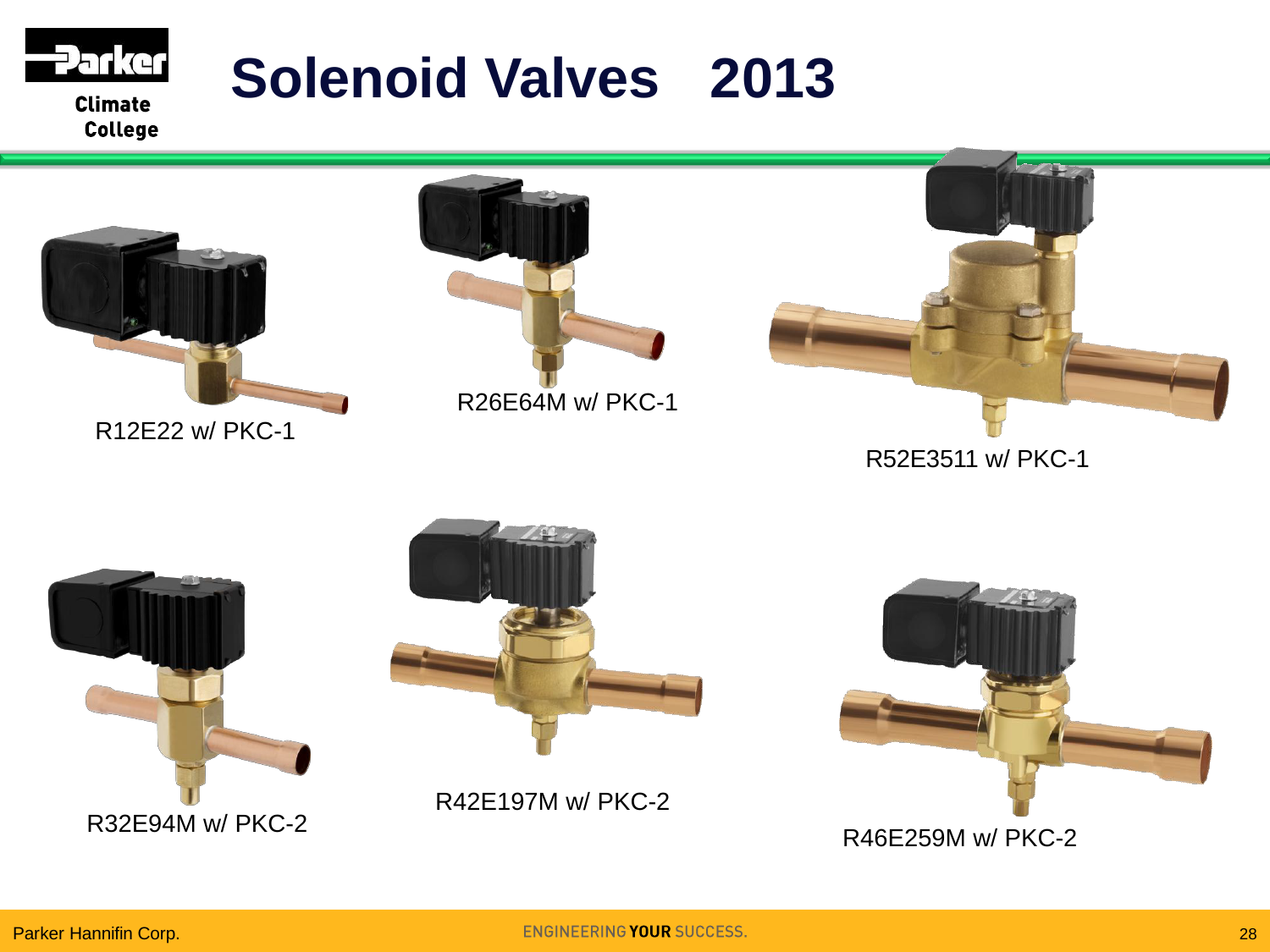

# Solenoid Valves
2013

R26E64M w/ PKC-1
R12E22 w/ PKC-1
R52E3511 w/ PKC-1

R42E197M w/ PKC-2
R32E94M w/ PKC-2
R46E259M w/ PKC-2
Parker Hannifin Corp.
28